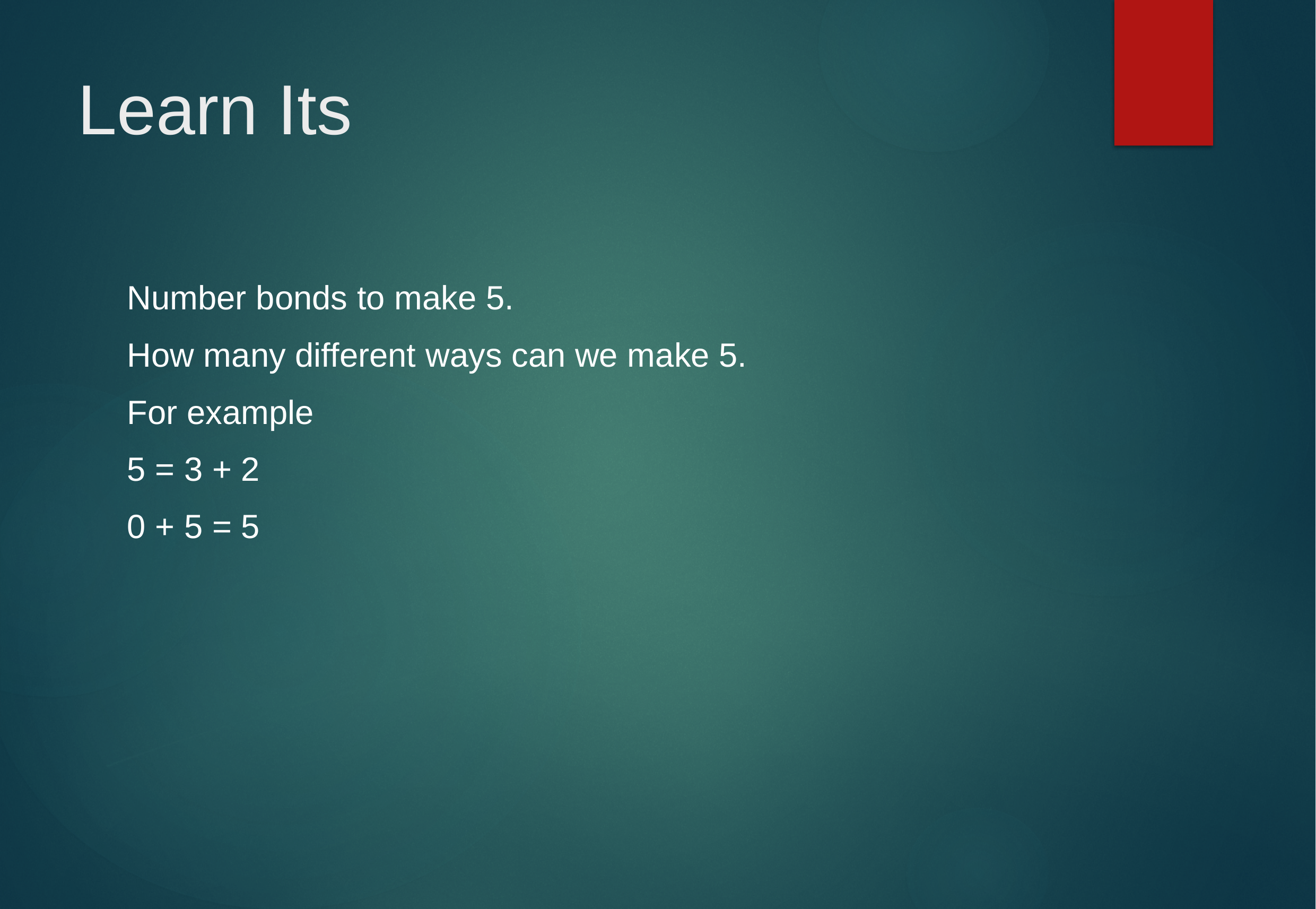

# Learn Its
Number bonds to make 5.
How many different ways can we make 5.
For example
5 = 3 + 2
0 + 5 = 5